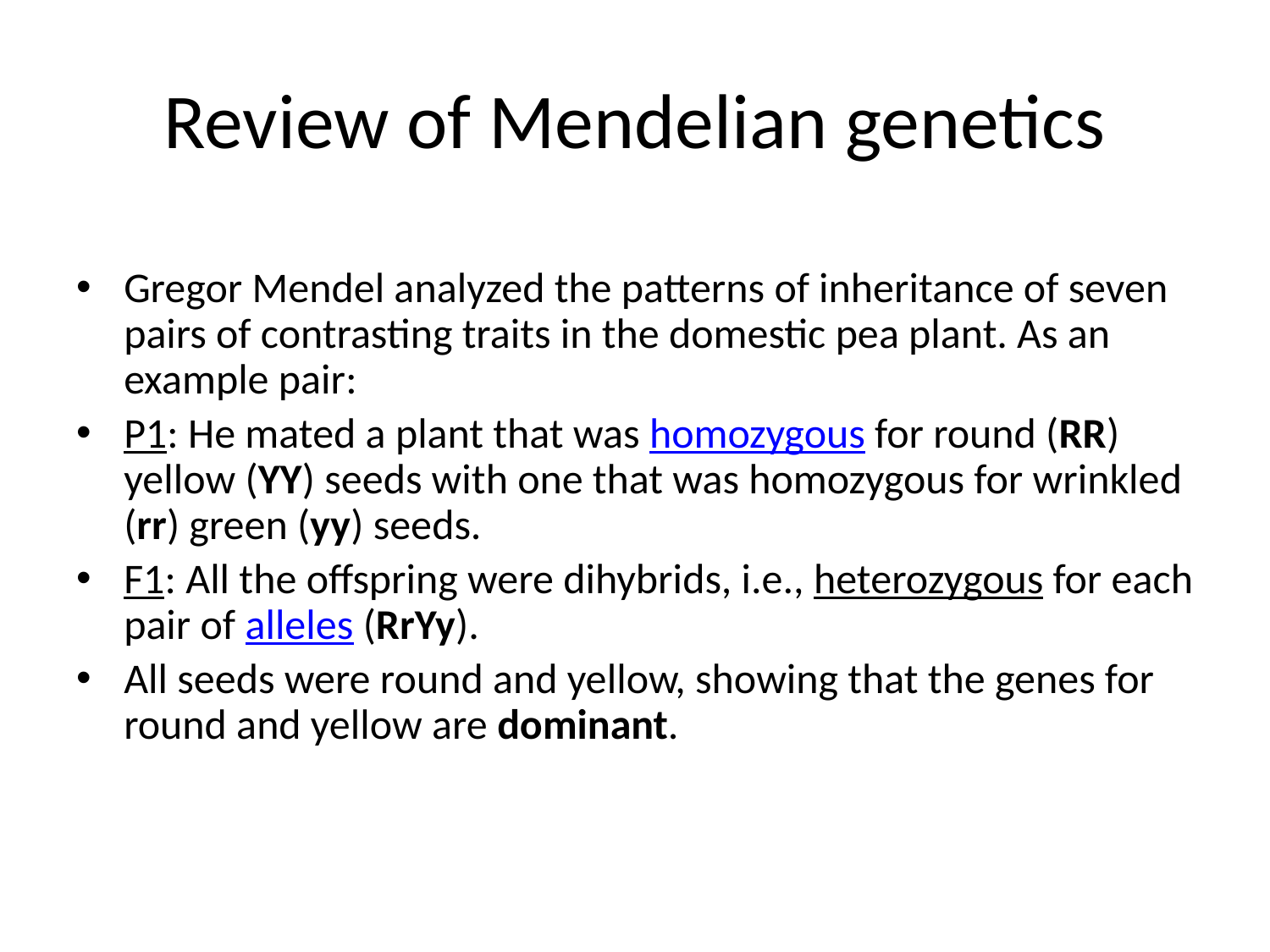

# Review of Mendelian genetics
Gregor Mendel analyzed the patterns of inheritance of seven pairs of contrasting traits in the domestic pea plant. As an example pair:
P1: He mated a plant that was homozygous for round (RR) yellow (YY) seeds with one that was homozygous for wrinkled (rr) green (yy) seeds.
F1: All the offspring were dihybrids, i.e., heterozygous for each pair of alleles (RrYy).
All seeds were round and yellow, showing that the genes for round and yellow are dominant.